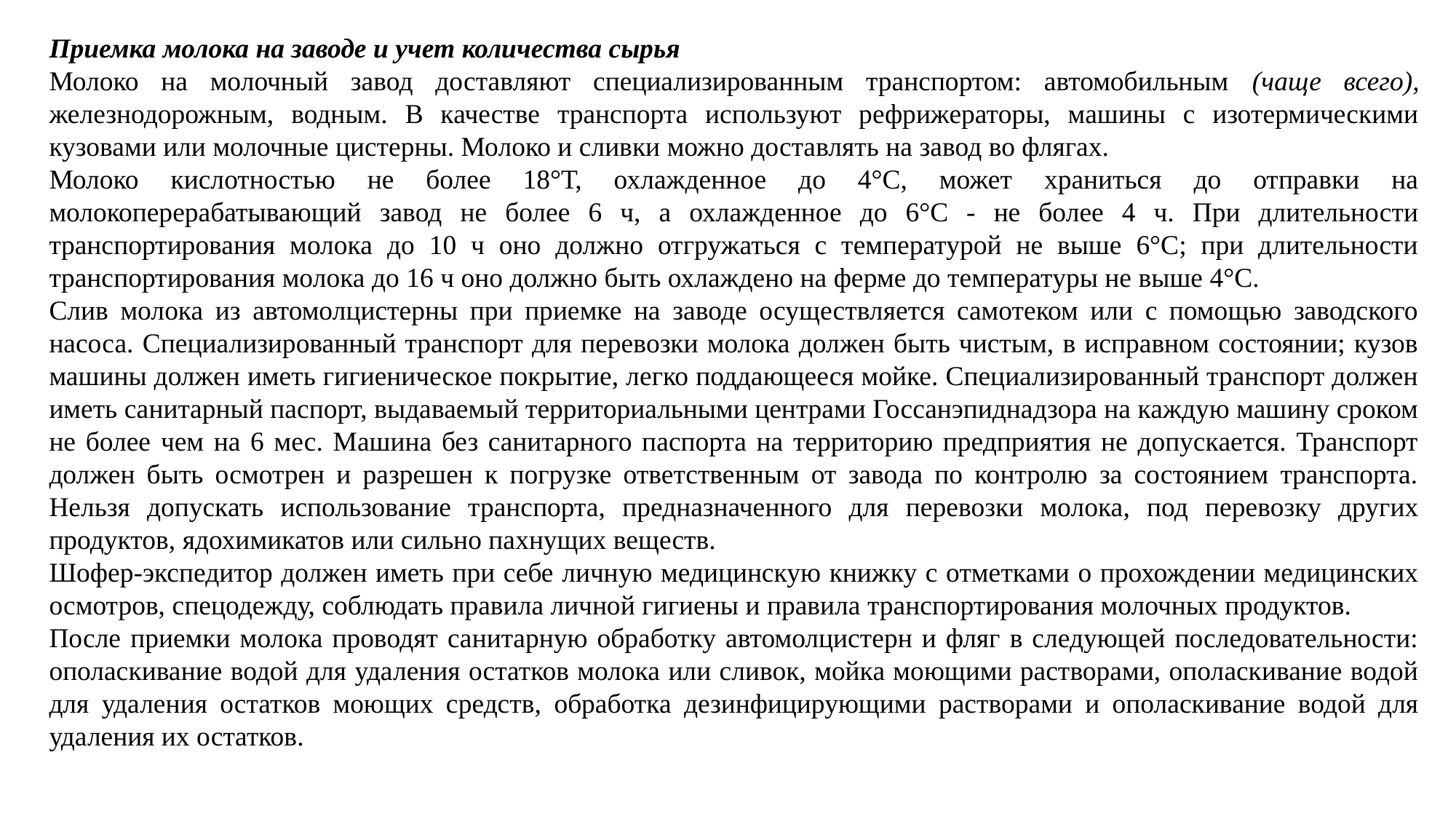

Приемка молока на заводе и учет количества сырья
Молоко на молочный завод доставляют специализированным транспортом: автомобильным (чаще всего), железнодорожным, водным. В качестве транспорта используют рефрижераторы, машины с изотермическими кузовами или молочные цистерны. Молоко и сливки можно доставлять на завод во флягах.
Молоко кислотностью не более 18°Т, охлажденное до 4°С, может храниться до отправки на молокоперерабатывающий завод не более 6 ч, а охлажденное до 6°С - не более 4 ч. При длительности транспортирования молока до 10 ч оно должно отгружаться с температурой не выше 6°С; при длительности транспортирования молока до 16 ч оно должно быть охлаждено на ферме до температуры не выше 4°С.
Слив молока из автомолцистерны при приемке на заводе осуществляется самотеком или с помощью заводского насоса. Специализированный транспорт для перевозки молока должен быть чистым, в исправном состоянии; кузов машины должен иметь гигиеническое покрытие, легко поддающееся мойке. Специализированный транспорт должен иметь санитарный паспорт, выдаваемый территориальными центрами Госсанэпиднадзора на каждую машину сроком не более чем на 6 мес. Машина без санитарного паспорта на территорию предприятия не допускается. Транспорт должен быть осмотрен и разрешен к погрузке ответственным от завода по контролю за состоянием транспорта. Нельзя допускать использование транспорта, предназначенного для перевозки молока, под перевозку других продуктов, ядохимикатов или сильно пахнущих веществ.
Шофер-экспедитор должен иметь при себе личную медицинскую книжку с отметками о прохождении медицинских осмотров, спецодежду, соблюдать правила личной гигиены и правила транспортирования молочных продуктов.
После приемки молока проводят санитарную обработку автомолцистерн и фляг в следующей последовательности: ополаскивание водой для удаления остатков молока или сливок, мойка моющими растворами, ополаскивание водой для удаления остатков моющих средств, обработка дезинфицирующими растворами и ополаскивание водой для удаления их остатков.